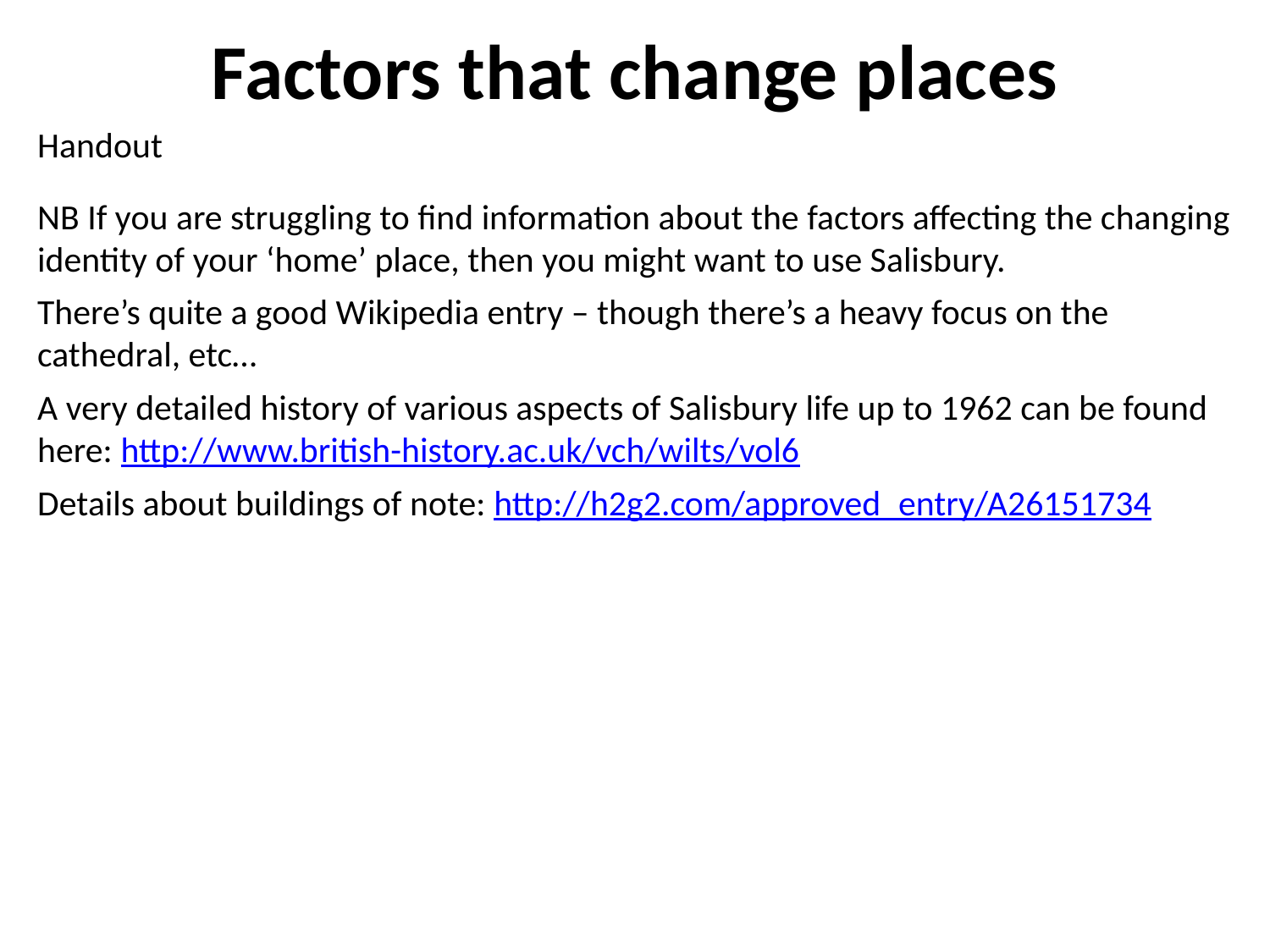

# Factors that change places
Handout
NB If you are struggling to find information about the factors affecting the changing identity of your ‘home’ place, then you might want to use Salisbury.
There’s quite a good Wikipedia entry – though there’s a heavy focus on the cathedral, etc…
A very detailed history of various aspects of Salisbury life up to 1962 can be found here: http://www.british-history.ac.uk/vch/wilts/vol6
Details about buildings of note: http://h2g2.com/approved_entry/A26151734